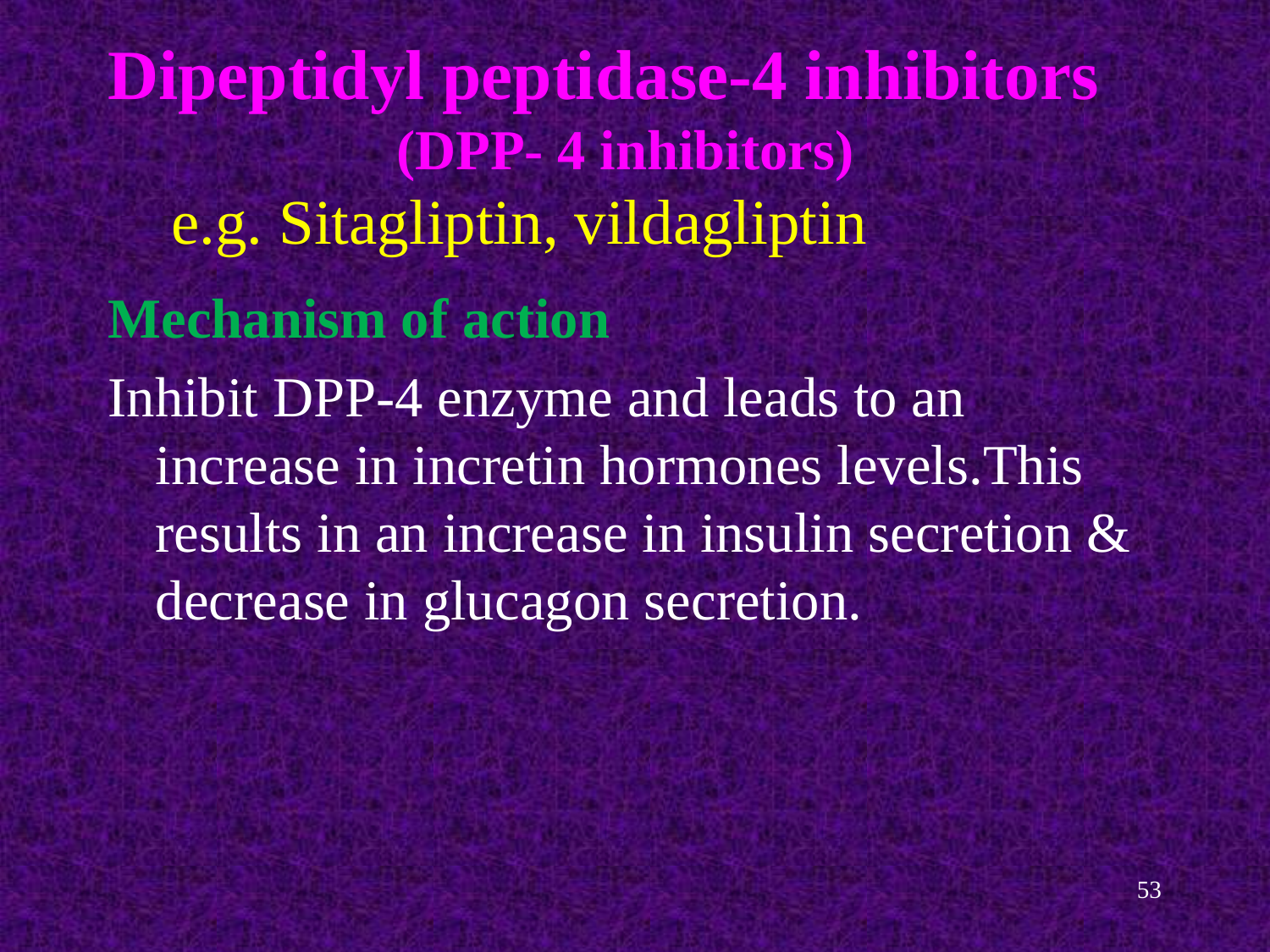

# Dipeptidyl peptidase-4 inhibitors (DPP- 4 inhibitors) e.g. Sitagliptin, vildagliptin
Mechanism of action
Inhibit DPP-4 enzyme and leads to an increase in incretin hormones levels.This results in an increase in insulin secretion & decrease in glucagon secretion.
53